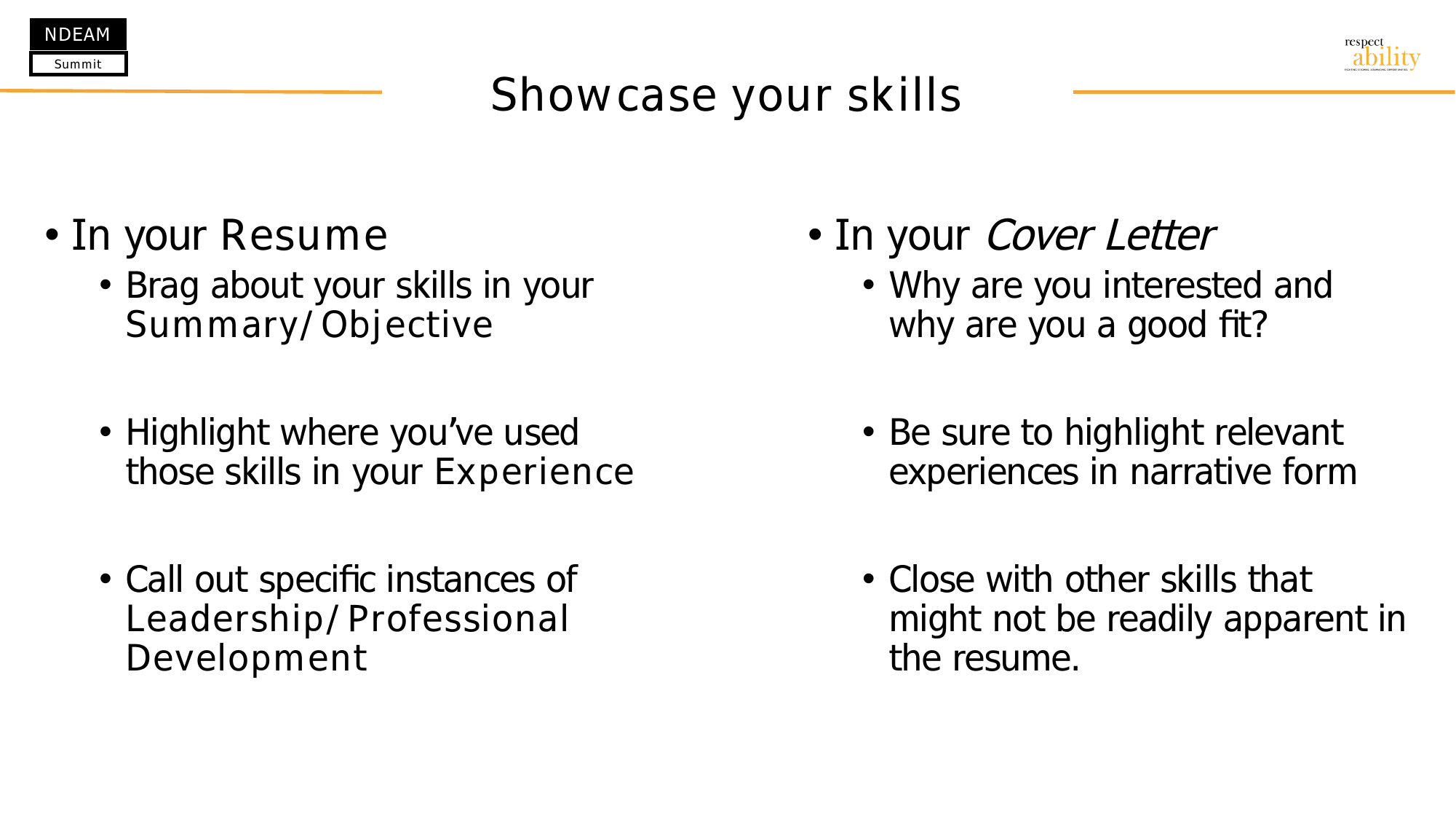

# Showcase your skills
In your Resume
Brag about your skills in your Summary/Objective

Highlight where you’ve used those skills in your Experience

Call out specific instances of Leadership/Professional Development
In your Cover Letter
Why are you interested and why are you a good fit?

Be sure to highlight relevant experiences in narrative form

Close with other skills that might not be readily apparent in the resume.